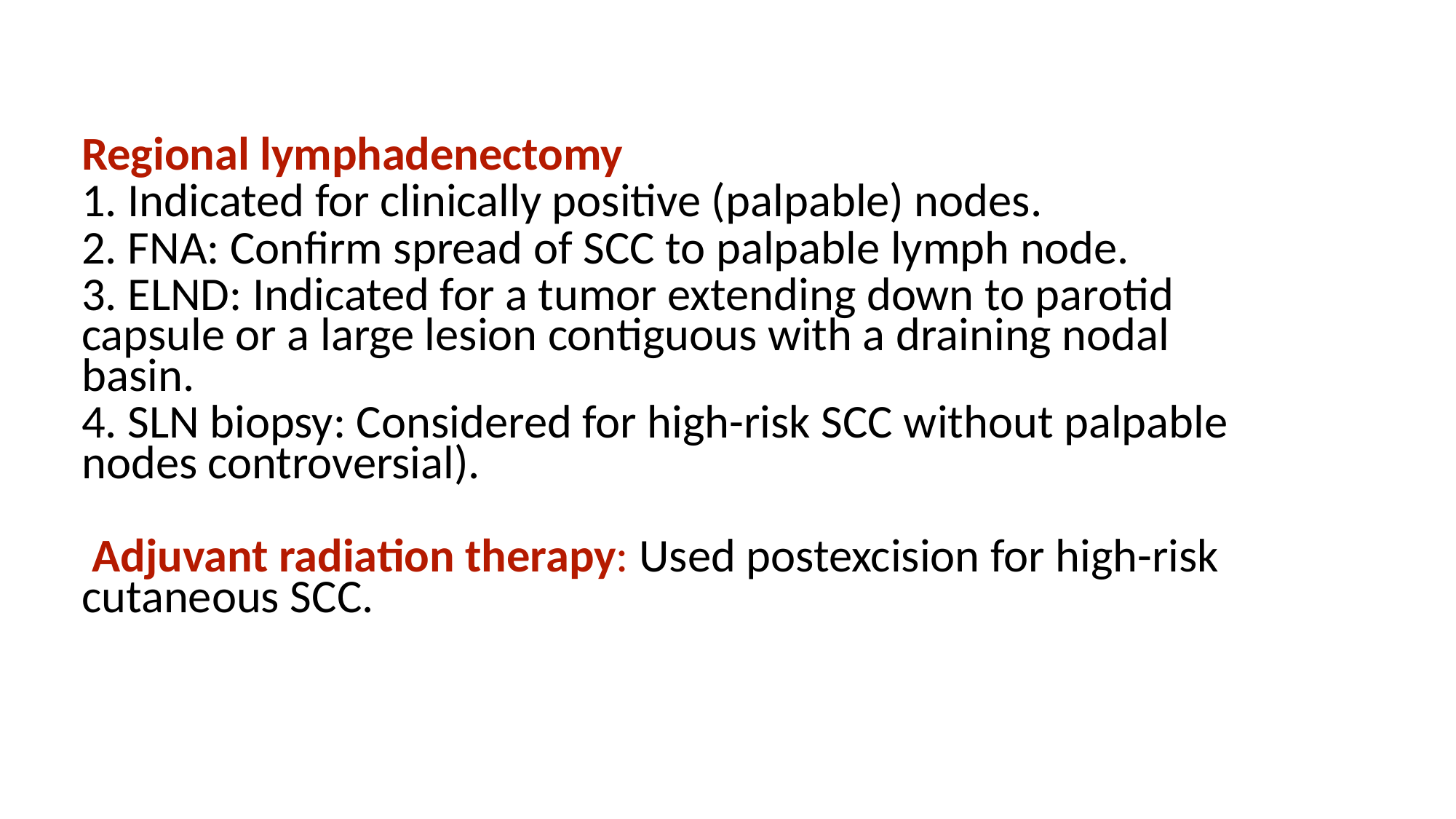

Regional lymphadenectomy
1. Indicated for clinically positive (palpable) nodes.
2. FNA: Confirm spread of SCC to palpable lymph node.
3. ELND: Indicated for a tumor extending down to parotid capsule or a large lesion contiguous with a draining nodal basin.
4. SLN biopsy: Considered for high-risk SCC without palpable nodes controversial).

 Adjuvant radiation therapy: Used postexcision for high-risk cutaneous SCC.